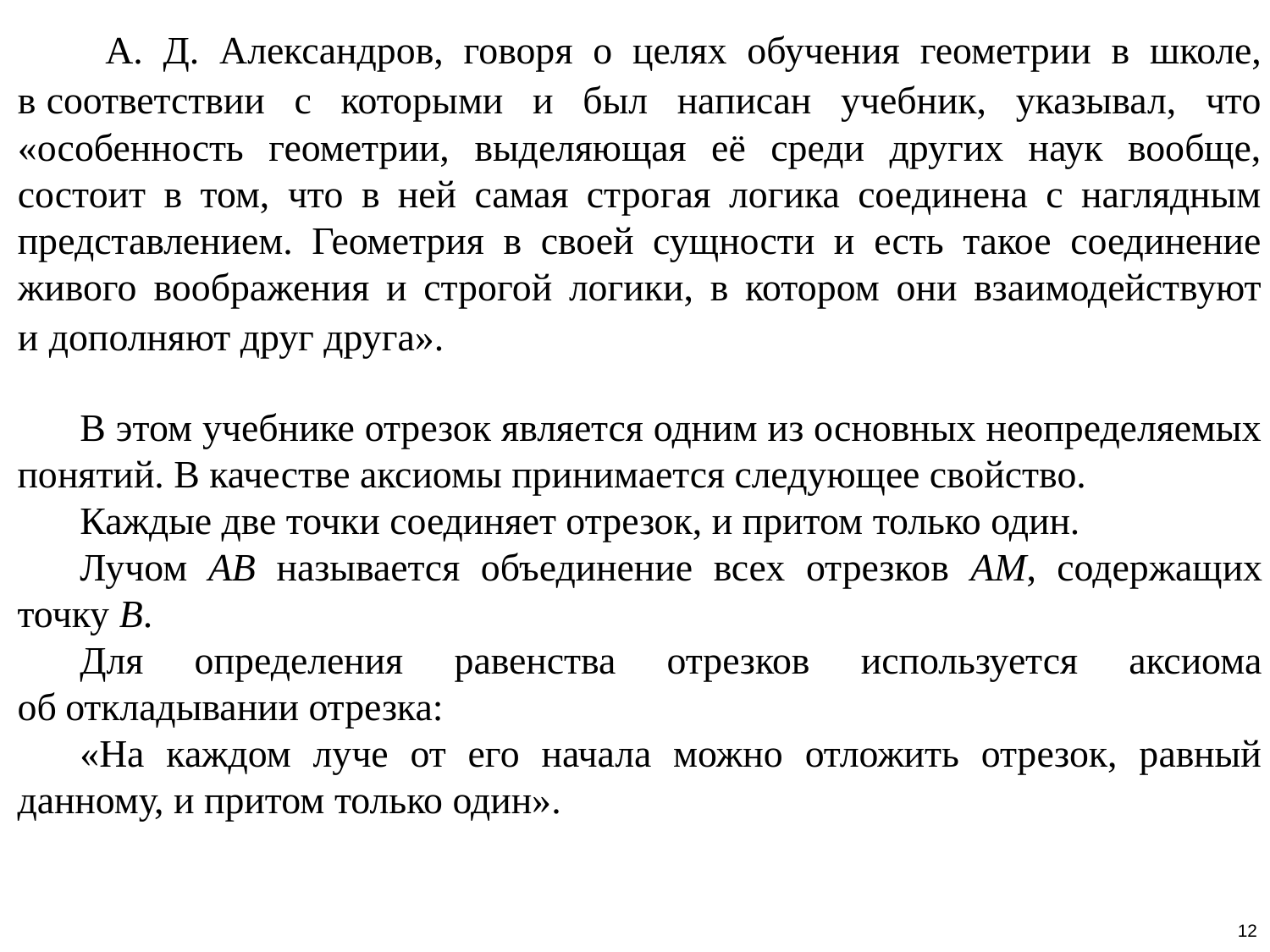

# А. Д. Александров, говоря о целях обучения геометрии в школе, в соответствии с которыми и был написан учебник, указывал, что «особенность геометрии, выделяющая её среди других наук вообще, состоит в том, что в ней самая строгая логика соединена с наглядным представлением. Геометрия в своей сущности и есть такое соединение живого воображения и строгой логики, в котором они взаимодействуют и дополняют друг друга».
В этом учебнике отрезок является одним из основных неопределяемых понятий. В качестве аксиомы принимается следующее свойство.
Каждые две точки соединяет отрезок, и притом только один.
Лучом AB называется объединение всех отрезков AM, содержащих точку B.
Для определения равенства отрезков используется аксиома об откладывании отрезка:
«На каждом луче от его начала можно отложить отрезок, равный данному, и притом только один».

12